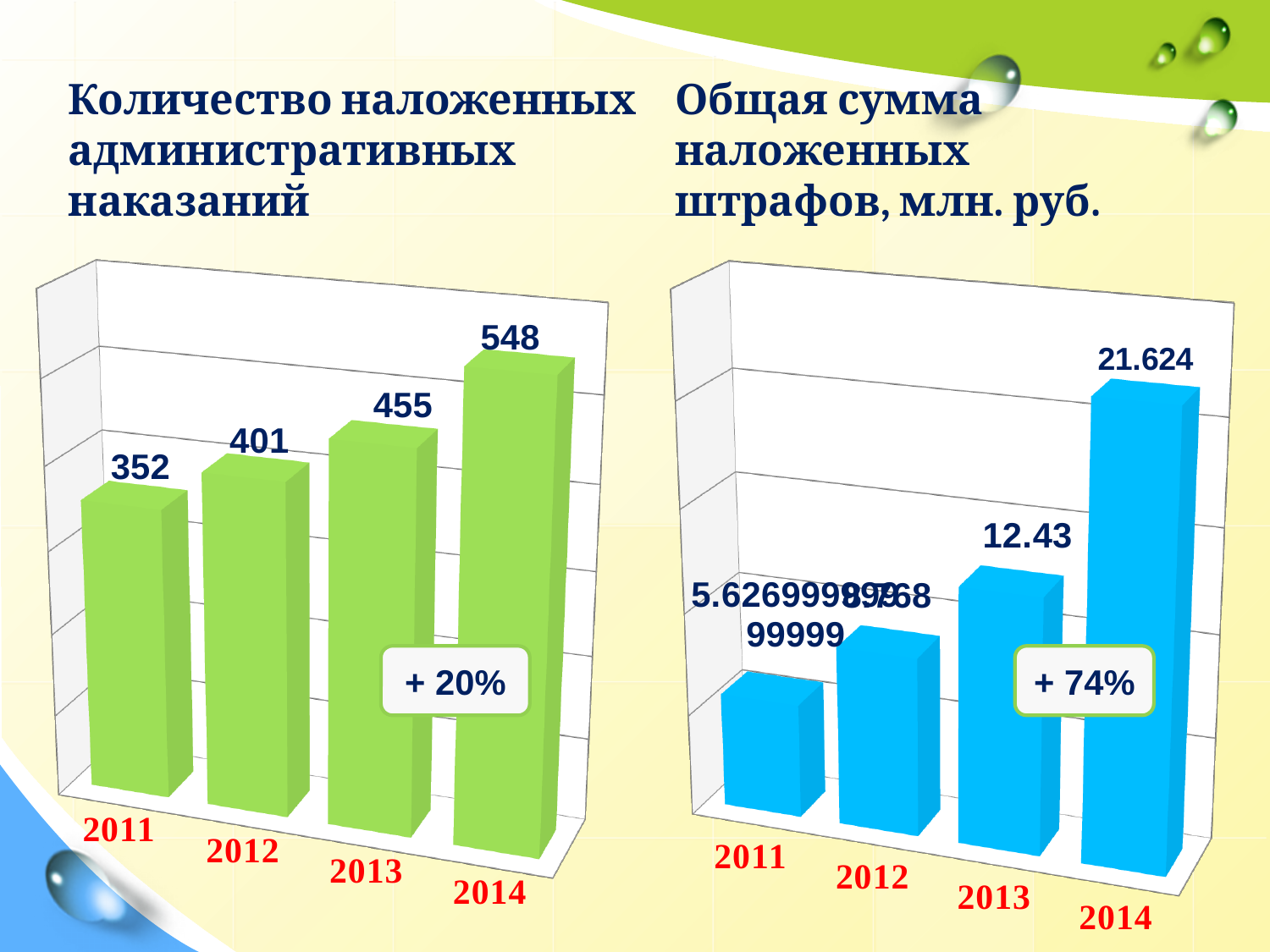

Количество наложенных административных наказаний
Общая сумма наложенных штрафов, млн. руб.

[unsupported chart]

[unsupported chart]

+ 20%
+ 74%